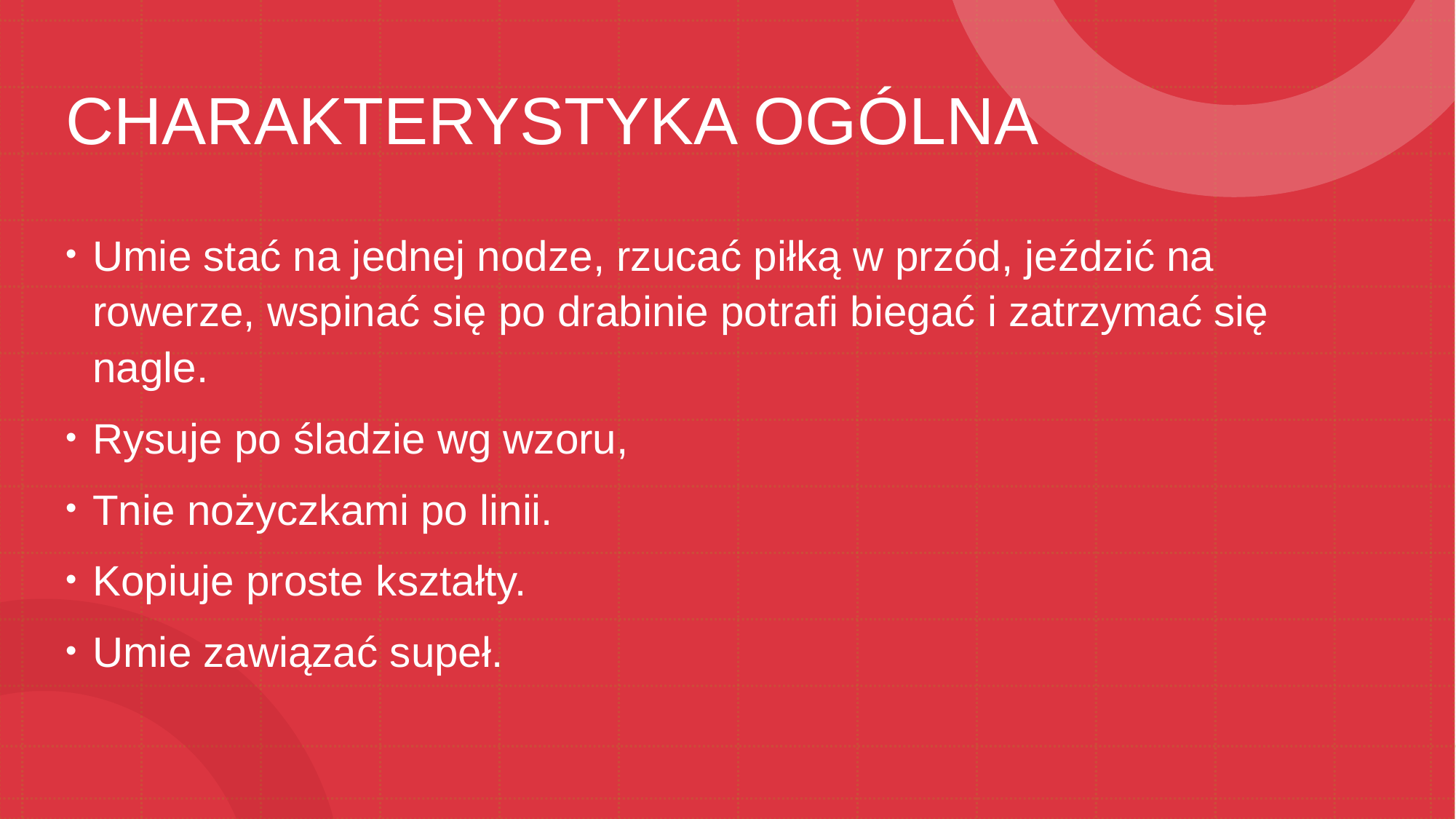

# CHARAKTERYSTYKA OGÓLNA
Umie stać na jednej nodze, rzucać piłką w przód, jeździć na rowerze, wspinać się po drabinie potrafi biegać i zatrzymać się nagle.
Rysuje po śladzie wg wzoru,
Tnie nożyczkami po linii.
Kopiuje proste kształty.
Umie zawiązać supeł.